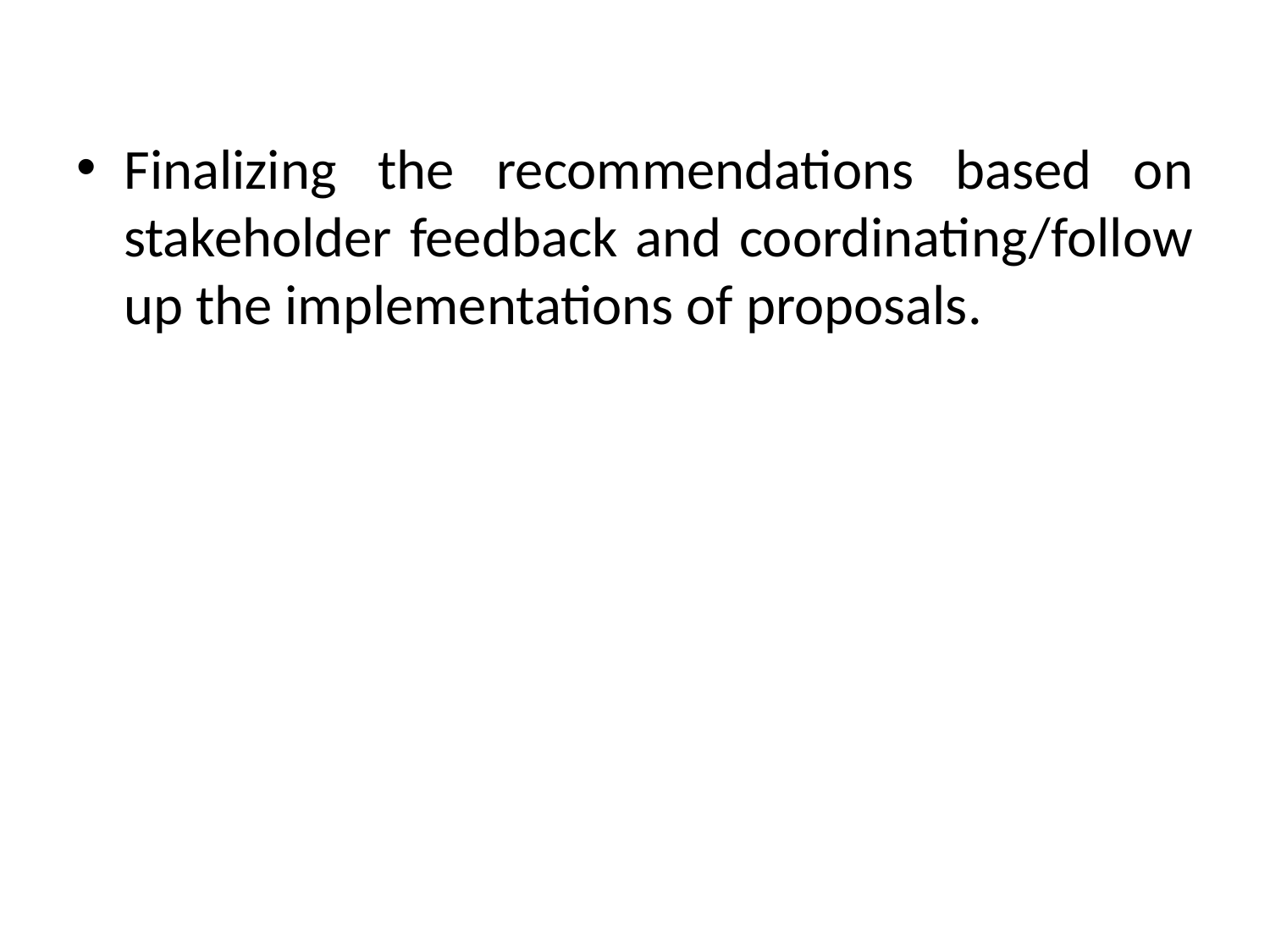

Finalizing the recommendations based on stakeholder feedback and coordinating/follow up the implementations of proposals.